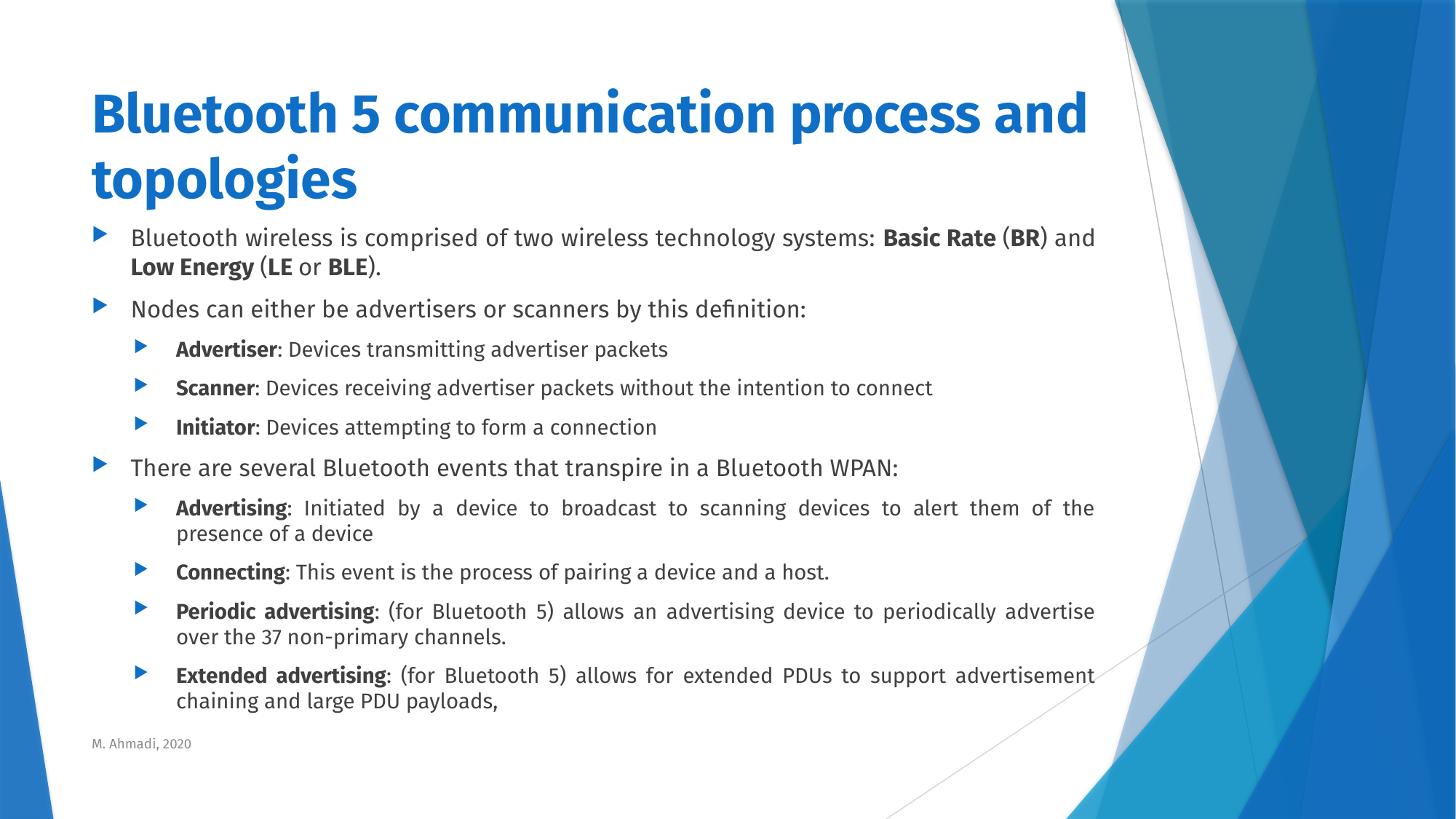

# Bluetooth 5 communication process and topologies
Bluetooth wireless is comprised of two wireless technology systems: Basic Rate (BR) and Low Energy (LE or BLE).
Nodes can either be advertisers or scanners by this definition:
Advertiser: Devices transmitting advertiser packets
Scanner: Devices receiving advertiser packets without the intention to connect
Initiator: Devices attempting to form a connection
There are several Bluetooth events that transpire in a Bluetooth WPAN:
Advertising: Initiated by a device to broadcast to scanning devices to alert them of the presence of a device
Connecting: This event is the process of pairing a device and a host.
Periodic advertising: (for Bluetooth 5) allows an advertising device to periodically advertise over the 37 non-primary channels.
Extended advertising: (for Bluetooth 5) allows for extended PDUs to support advertisement chaining and large PDU payloads,

M. Ahmadi, 2020